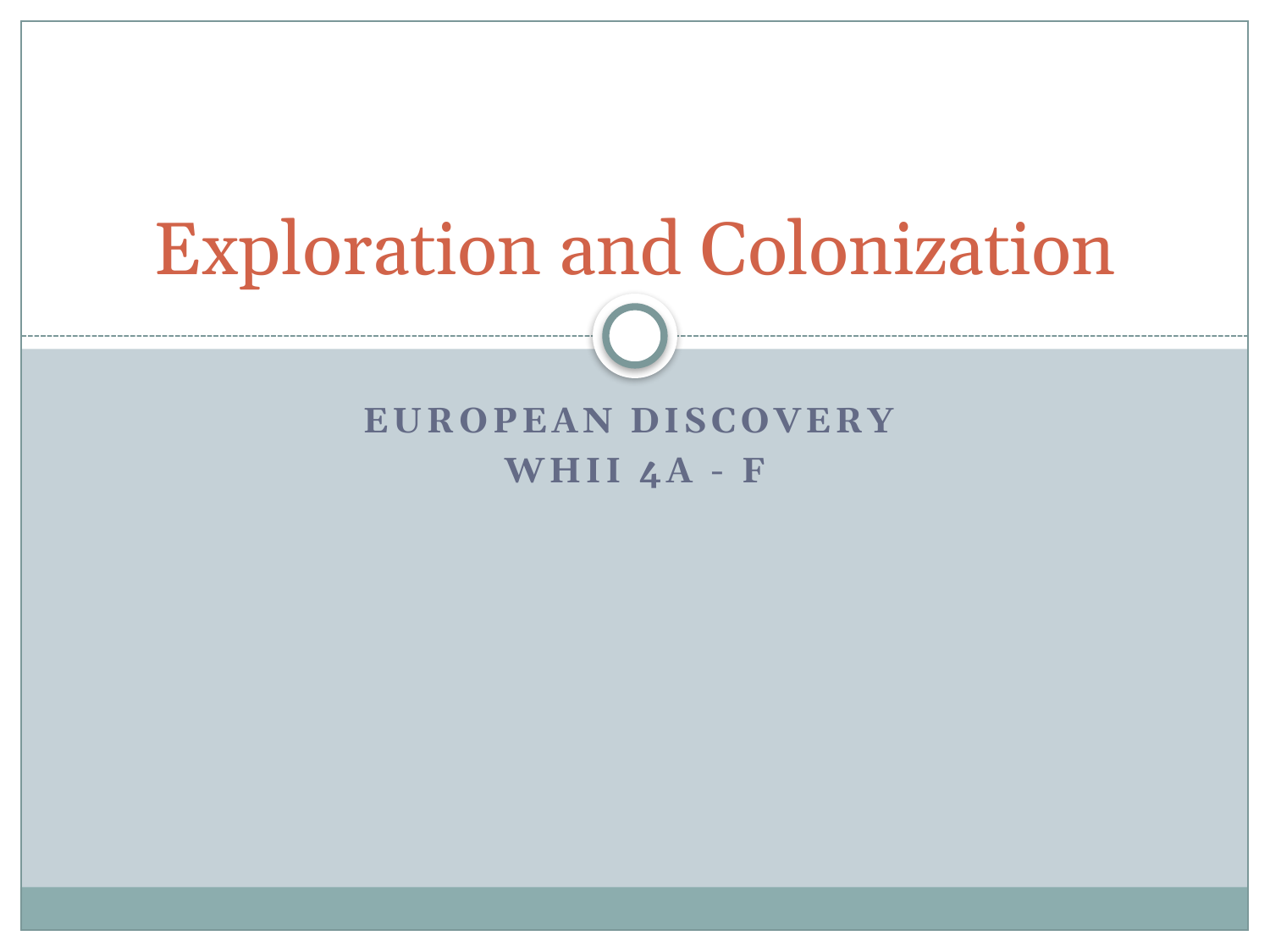

# Exploration and Colonization
European Discovery
WHII 4a - f